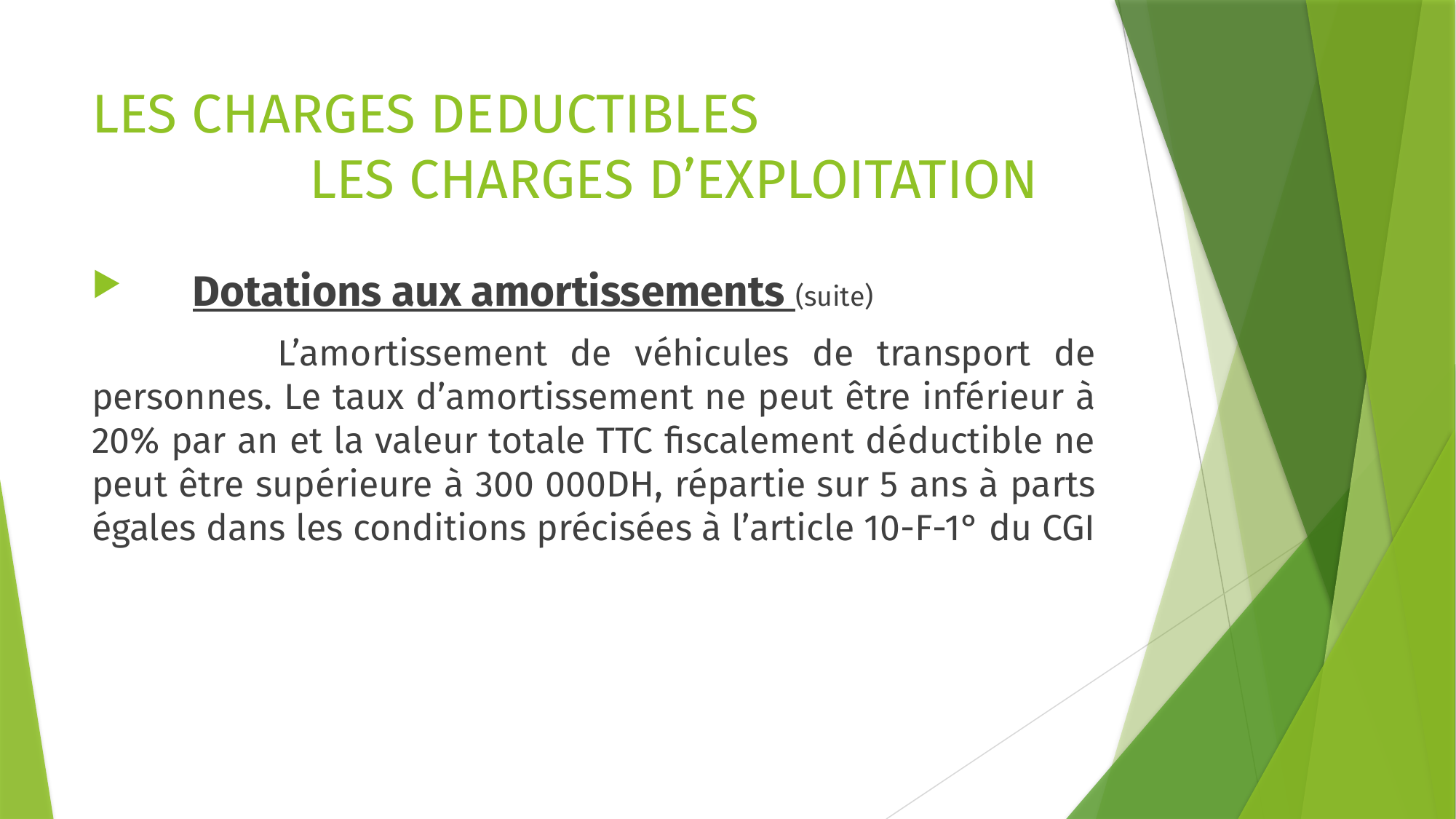

# LES CHARGES DEDUCTIBLES LES CHARGES D’EXPLOITATION
      Dotations aux amortissements (suite)
         L’amortissement de véhicules de transport de personnes. Le taux d’amortissement ne peut être inférieur à 20% par an et la valeur totale TTC fiscalement déductible ne peut être supérieure à 300 000DH, répartie sur 5 ans à parts égales dans les conditions précisées à l’article 10-F-1° du CGI